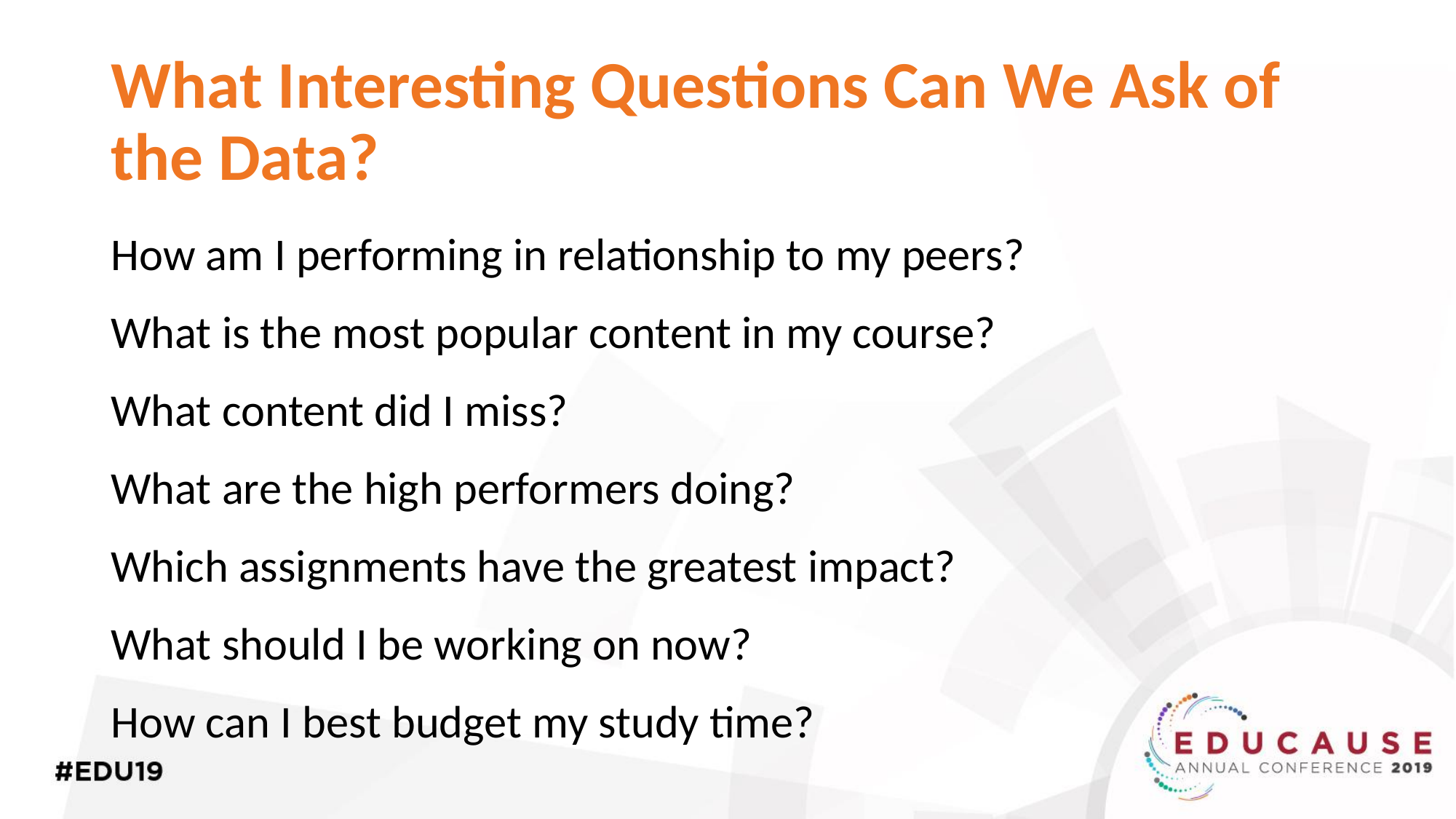

# What Interesting Questions Can We Ask of the Data?
How am I performing in relationship to my peers?
What is the most popular content in my course?
What content did I miss?
What are the high performers doing?
Which assignments have the greatest impact?
What should I be working on now?
How can I best budget my study time?